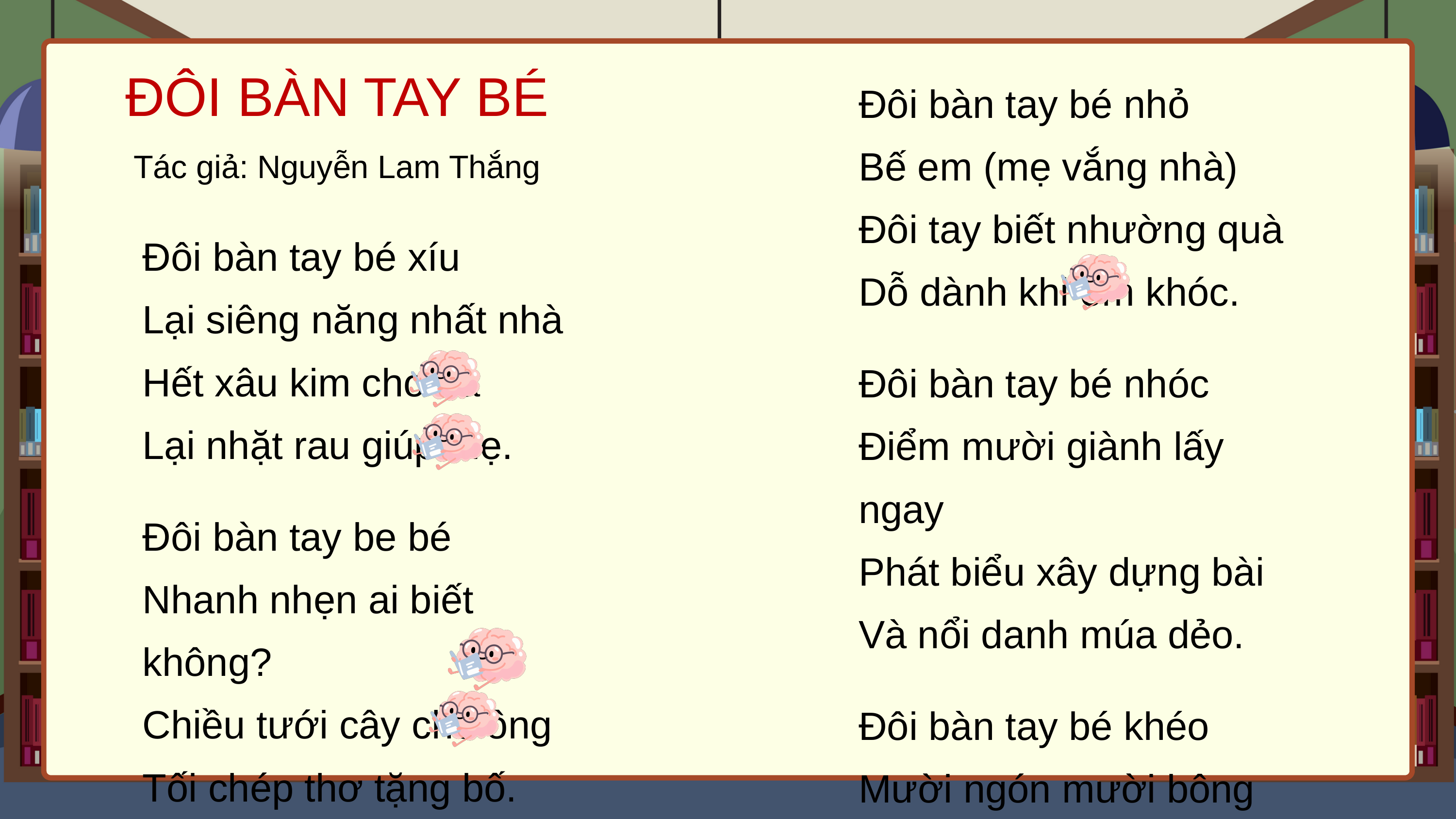

Đôi bàn tay bé nhỏ
Bế em (mẹ vắng nhà)
Đôi tay biết nhường quà
Dỗ dành khi em khóc.

Đôi bàn tay bé nhóc
Điểm mười giành lấy ngay
Phát biểu xây dựng bài
Và nổi danh múa dẻo.

Đôi bàn tay bé khéo
Mười ngón mười bông hoa.
ĐÔI BÀN TAY BÉ
Tác giả: Nguyễn Lam Thắng
Đôi bàn tay bé xíu
Lại siêng năng nhất nhà
Hết xâu kim cho bà
Lại nhặt rau giúp mẹ.

Đôi bàn tay be bé
Nhanh nhẹn ai biết không?
Chiều tưới cây cho ông
Tối chép thơ tặng bố.